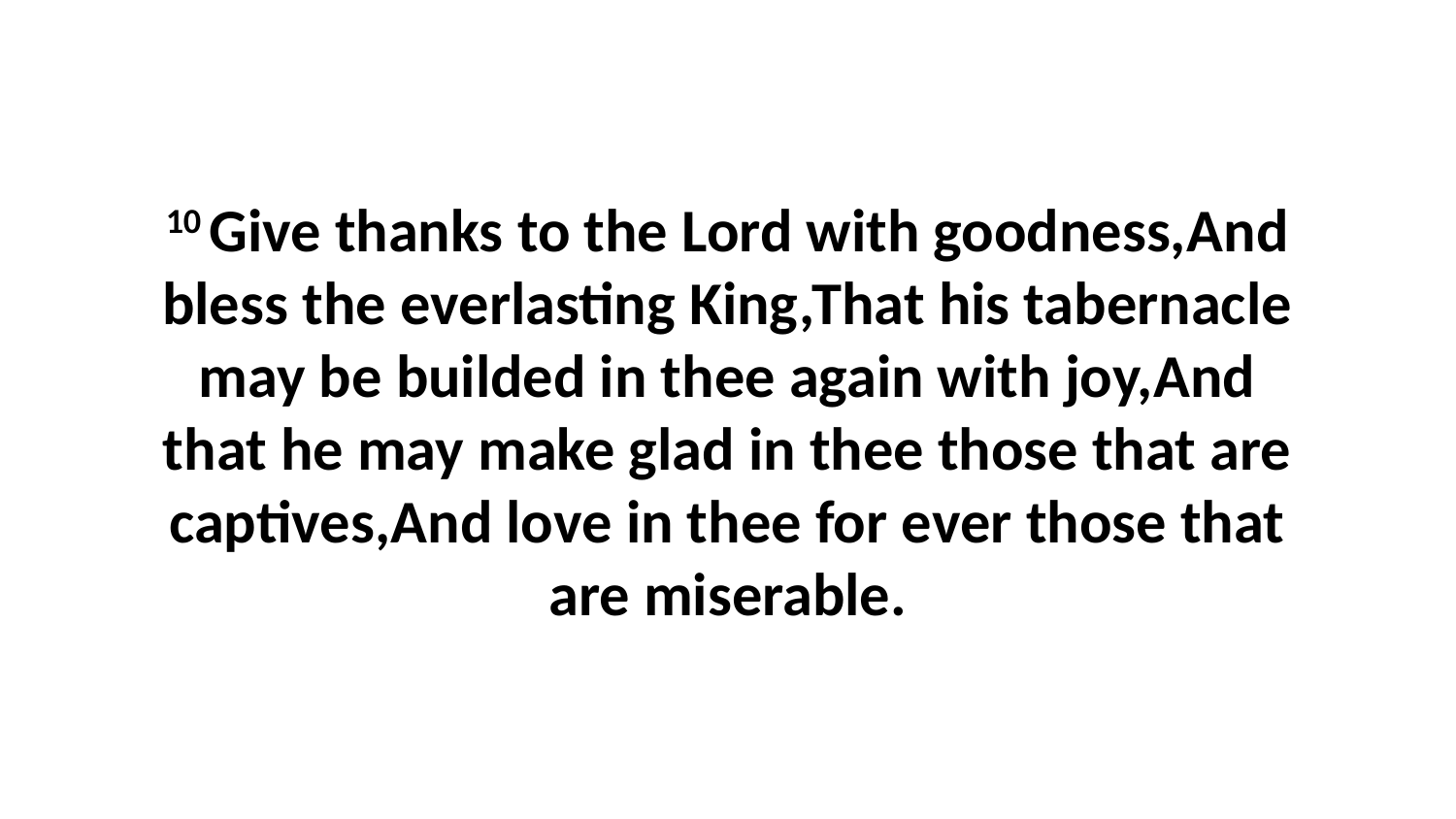

10 Give thanks to the Lord with goodness,And bless the everlasting King,That his tabernacle may be builded in thee again with joy,And that he may make glad in thee those that are captives,And love in thee for ever those that are miserable.